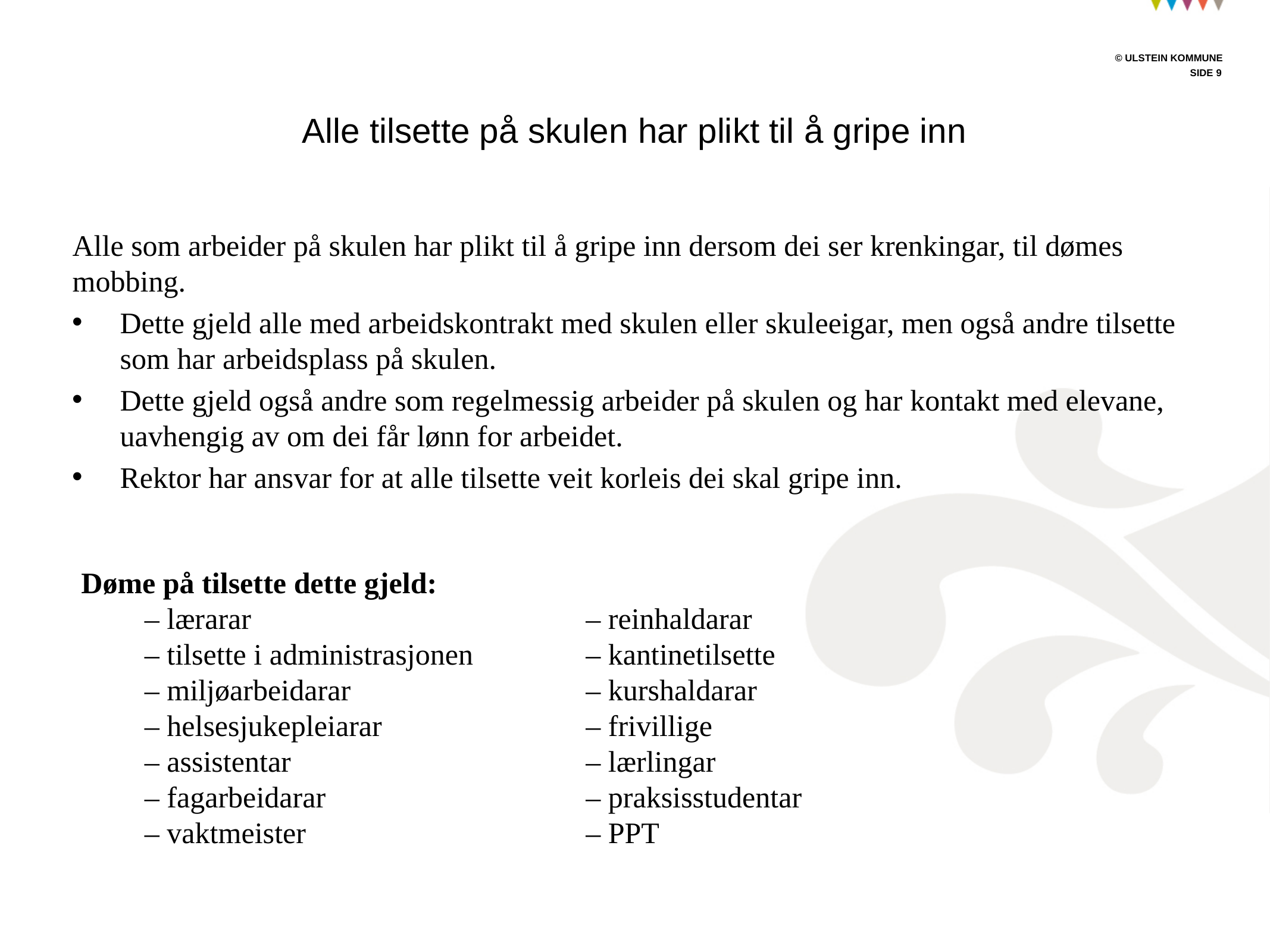

# Alle tilsette på skulen har plikt til å gripe inn
Alle som arbeider på skulen har plikt til å gripe inn dersom dei ser krenkingar, til dømes mobbing.
Dette gjeld alle med arbeidskontrakt med skulen eller skuleeigar, men også andre tilsette som har arbeidsplass på skulen.
Dette gjeld også andre som regelmessig arbeider på skulen og har kontakt med elevane, uavhengig av om dei får lønn for arbeidet.
Rektor har ansvar for at alle tilsette veit korleis dei skal gripe inn.

Døme på tilsette dette gjeld:
– lærarar
– tilsette i administrasjonen
– miljøarbeidarar
– helsesjukepleiarar
– assistentar
– fagarbeidarar
– vaktmeister

– reinhaldarar
– kantinetilsette
– kurshaldarar
– frivillige
– lærlingar
– praksisstudentar
– PPT